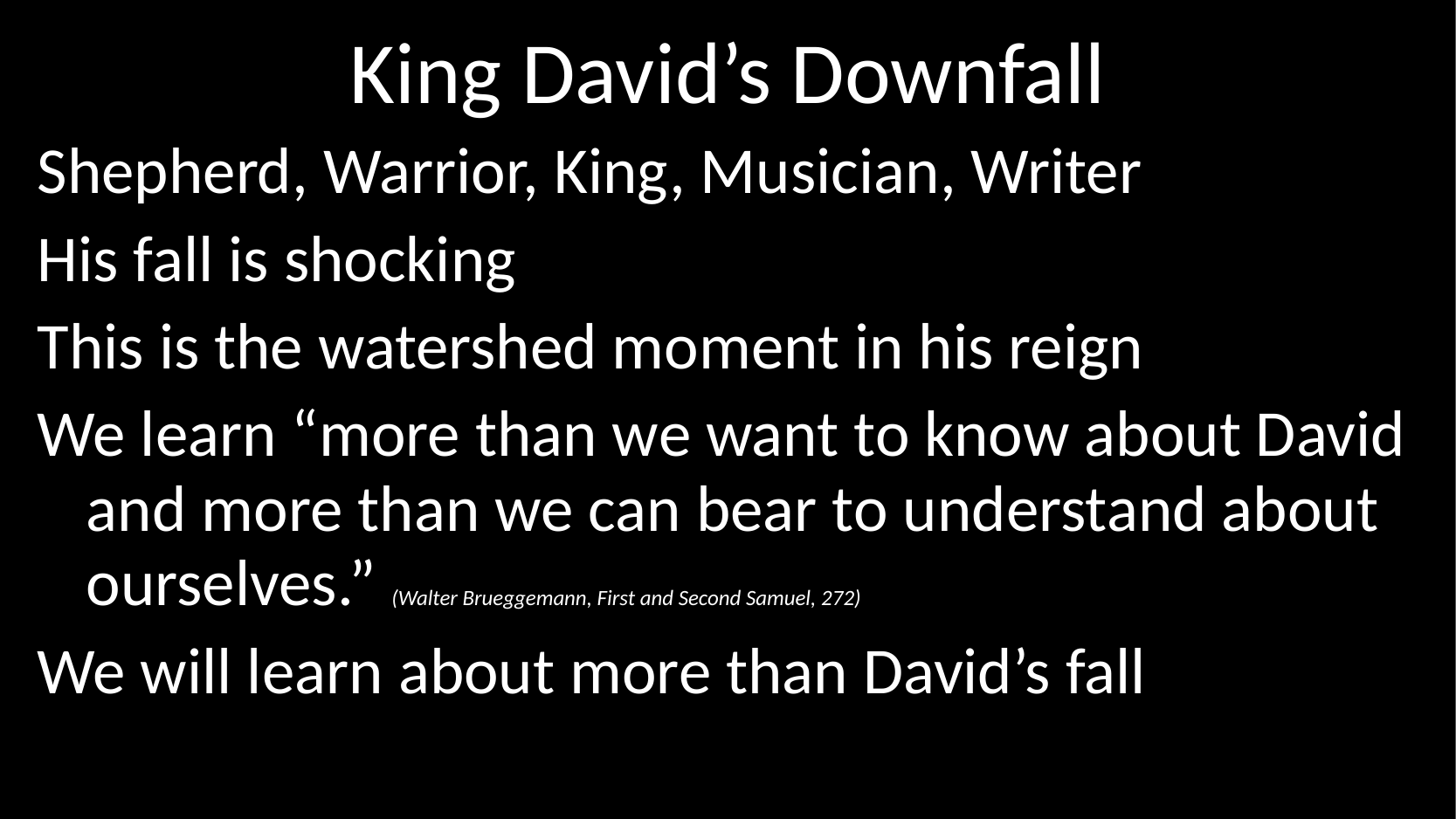

# King David’s Downfall
Shepherd, Warrior, King, Musician, Writer
His fall is shocking
This is the watershed moment in his reign
We learn “more than we want to know about David and more than we can bear to understand about ourselves.” (Walter Brueggemann, First and Second Samuel, 272)
We will learn about more than David’s fall